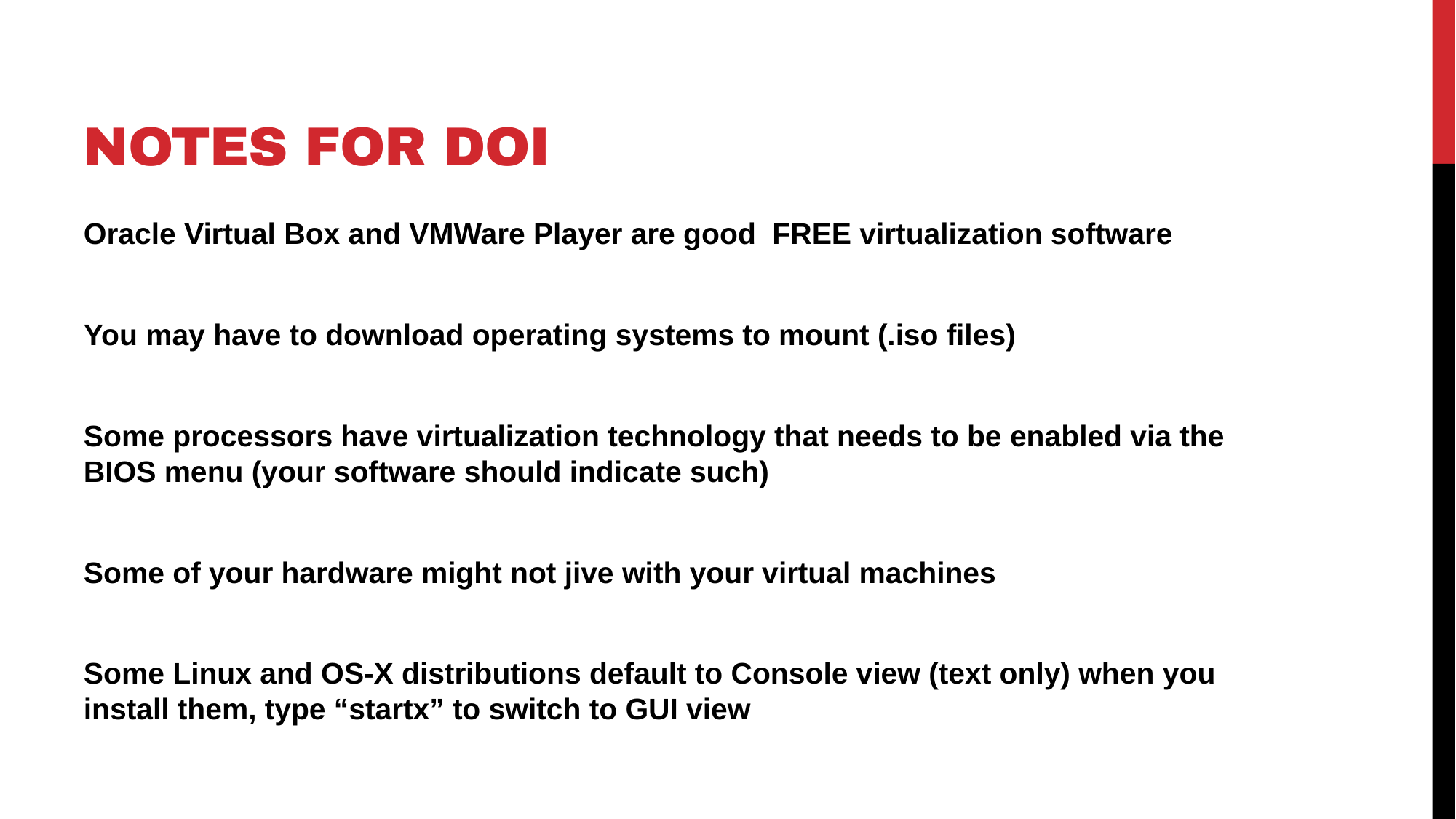

# Notes for DOI
Oracle Virtual Box and VMWare Player are good  FREE virtualization software

You may have to download operating systems to mount (.iso files)

Some processors have virtualization technology that needs to be enabled via the BIOS menu (your software should indicate such)

Some of your hardware might not jive with your virtual machines

Some Linux and OS-X distributions default to Console view (text only) when you install them, type “startx” to switch to GUI view